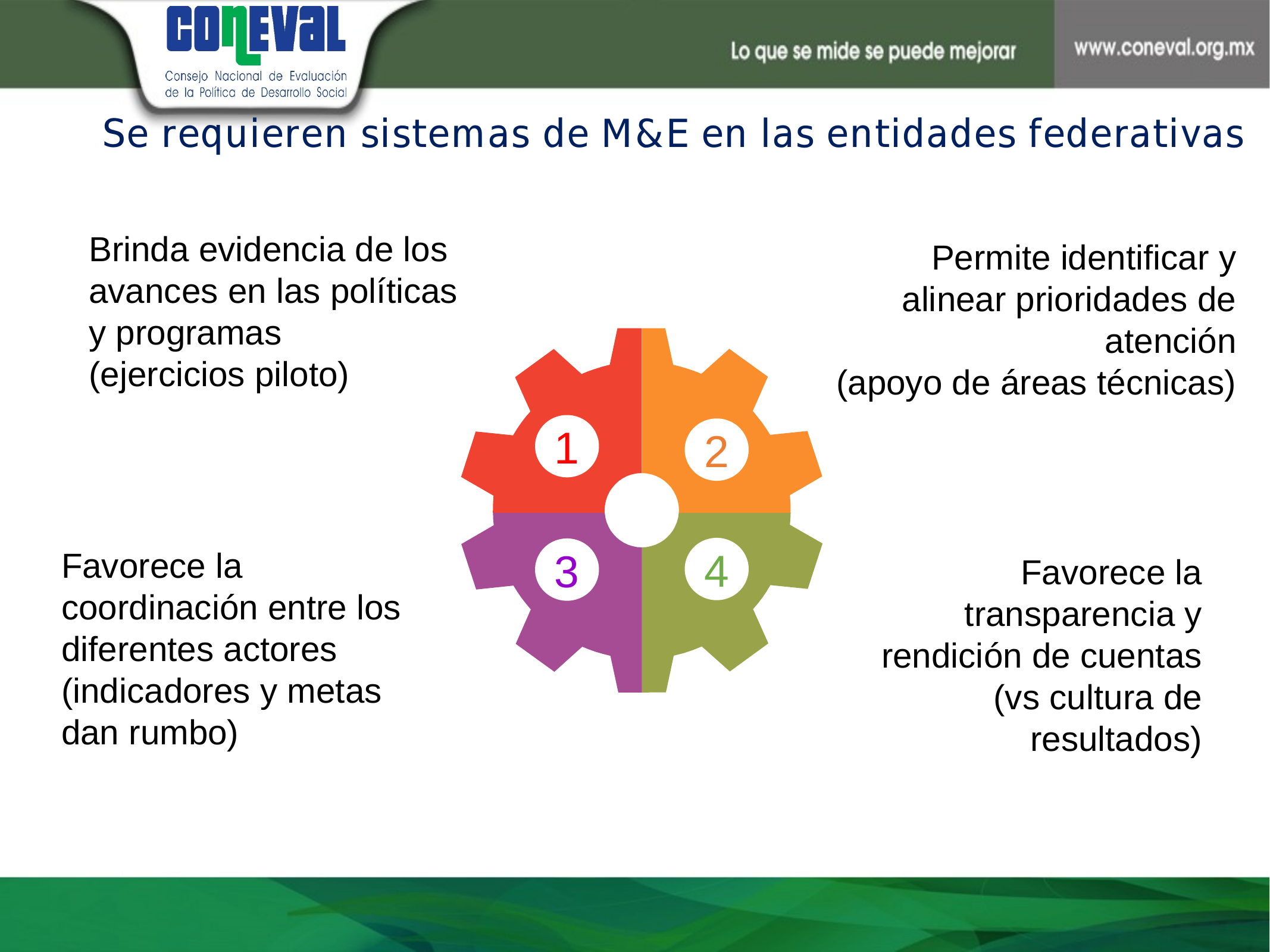

# Se requieren sistemas de M&E en las entidades federativas
Brinda evidencia de los avances en las políticas y programas
(ejercicios piloto)
Permite identificar y alinear prioridades de atención
(apoyo de áreas técnicas)

1
2
4
3
Favorece la coordinación entre los diferentes actores
(indicadores y metas dan rumbo)
Favorece la transparencia y rendición de cuentas
(vs cultura de resultados)